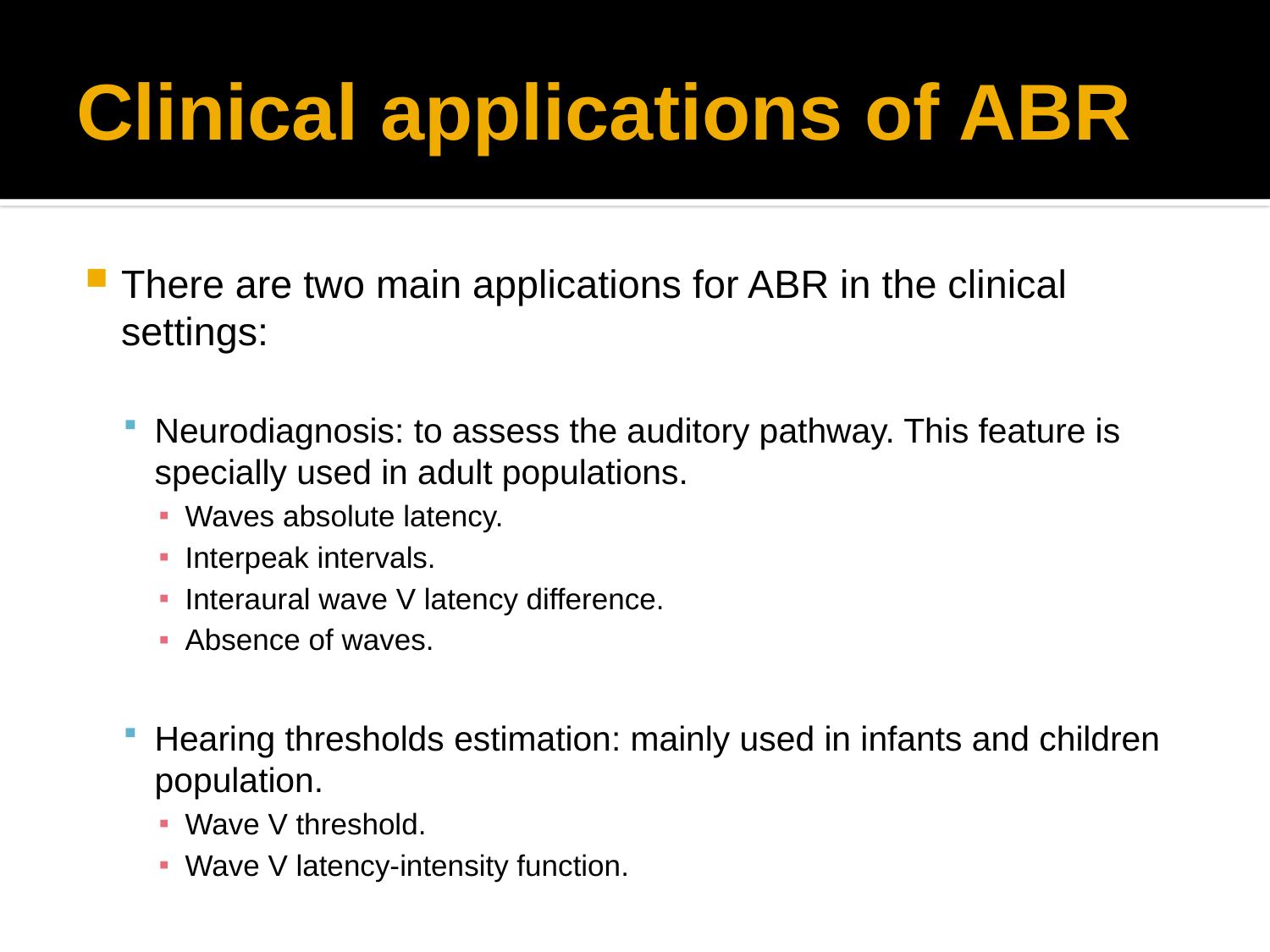

# Clinical applications of ABR
There are two main applications for ABR in the clinical settings:

Neurodiagnosis: to assess the auditory pathway. This feature is specially used in adult populations.
Waves absolute latency.
Interpeak intervals.
Interaural wave V latency difference.
Absence of waves.

Hearing thresholds estimation: mainly used in infants and children population.
Wave V threshold.
Wave V latency-intensity function.